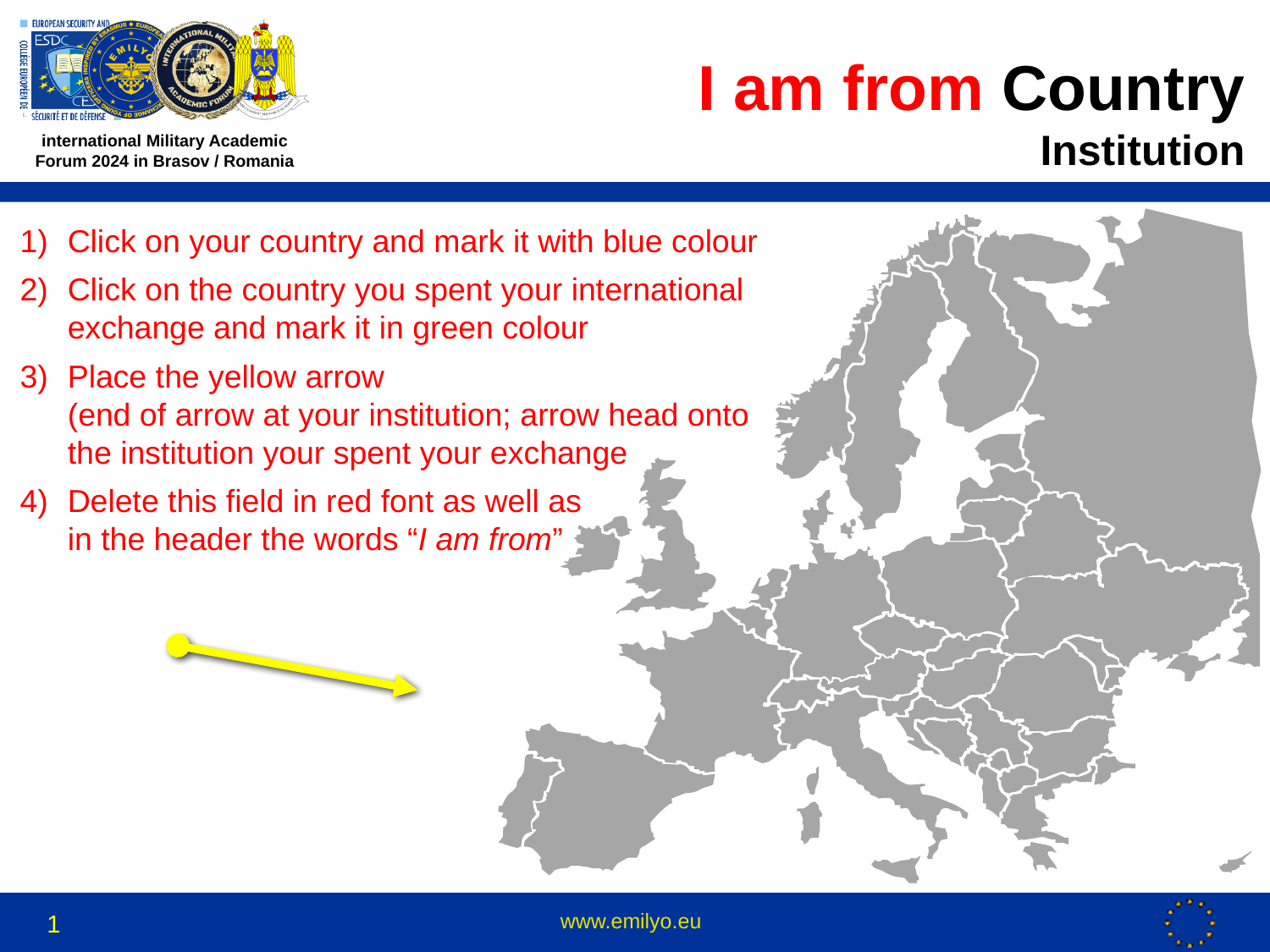

# I am from Country Institution

Click on your country and mark it with blue colour
Click on the country you spent your international
exchange and mark it in green colour
Place the yellow arrow
(end of arrow at your institution; arrow head onto
the institution your spent your exchange
Delete this field in red font as well as
in the header the words “I am from”